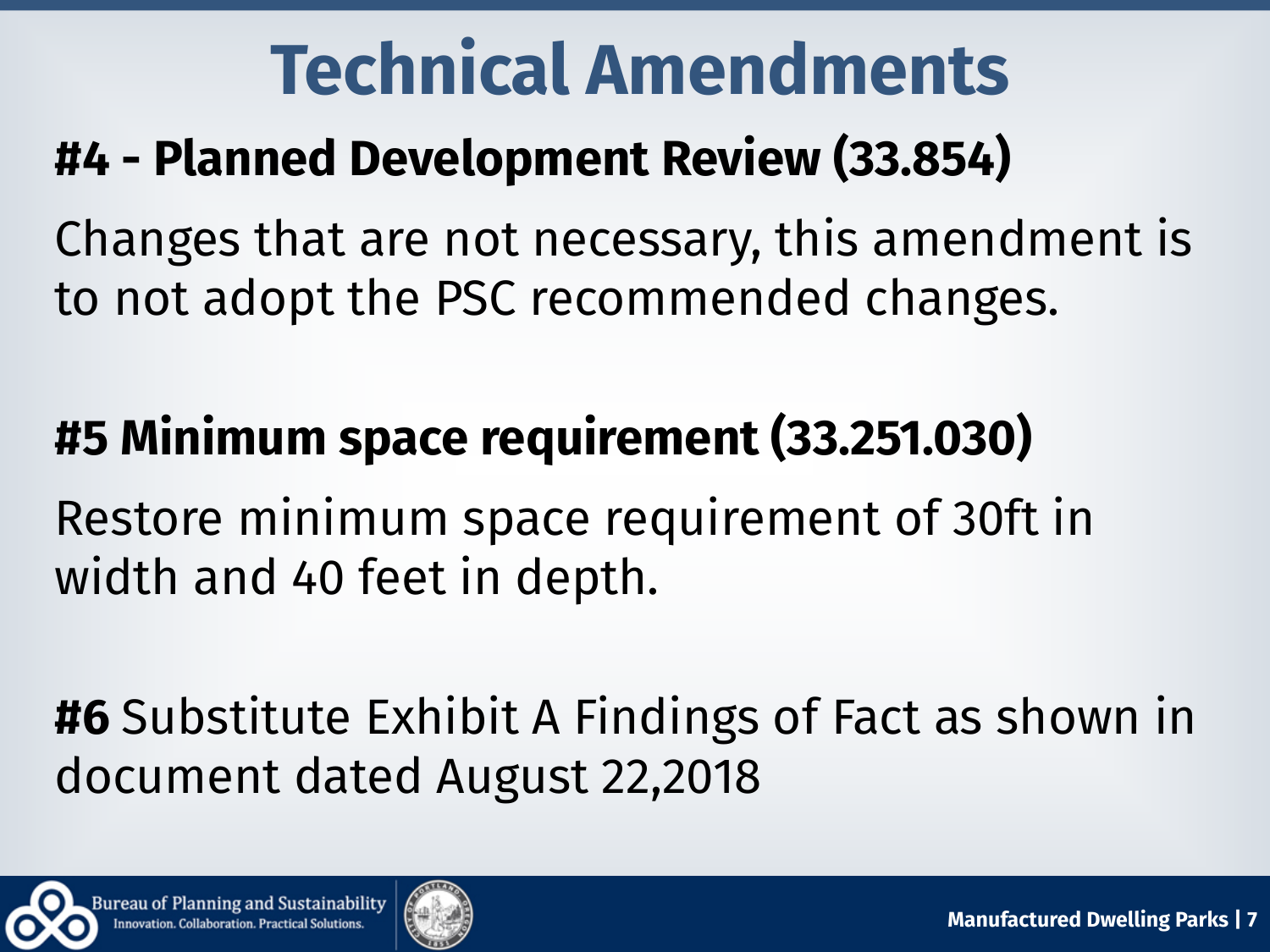

# Technical Amendments
#4 - Planned Development Review (33.854)
Changes that are not necessary, this amendment is to not adopt the PSC recommended changes.
#5 Minimum space requirement (33.251.030)
Restore minimum space requirement of 30ft in width and 40 feet in depth.
#6 Substitute Exhibit A Findings of Fact as shown in document dated August 22,2018
Manufactured Dwelling Parks | 7